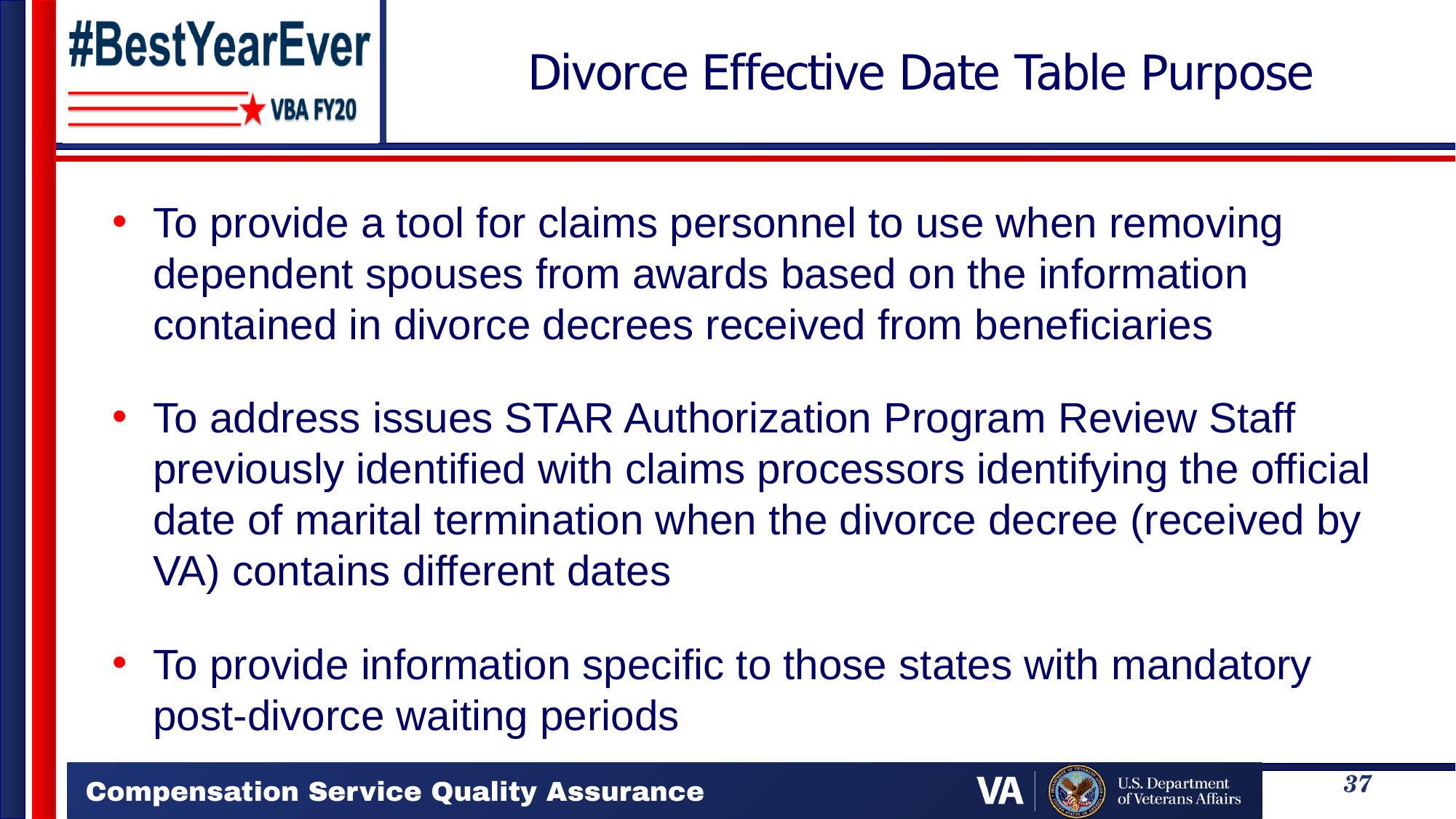

# Divorce Effective Date Table Purpose
To provide a tool for claims personnel to use when removing dependent spouses from awards based on the information contained in divorce decrees received from beneficiaries

To address issues STAR Authorization Program Review Staff previously identified with claims processors identifying the official date of marital termination when the divorce decree (received by VA) contains different dates

To provide information specific to those states with mandatory post-divorce waiting periods
37